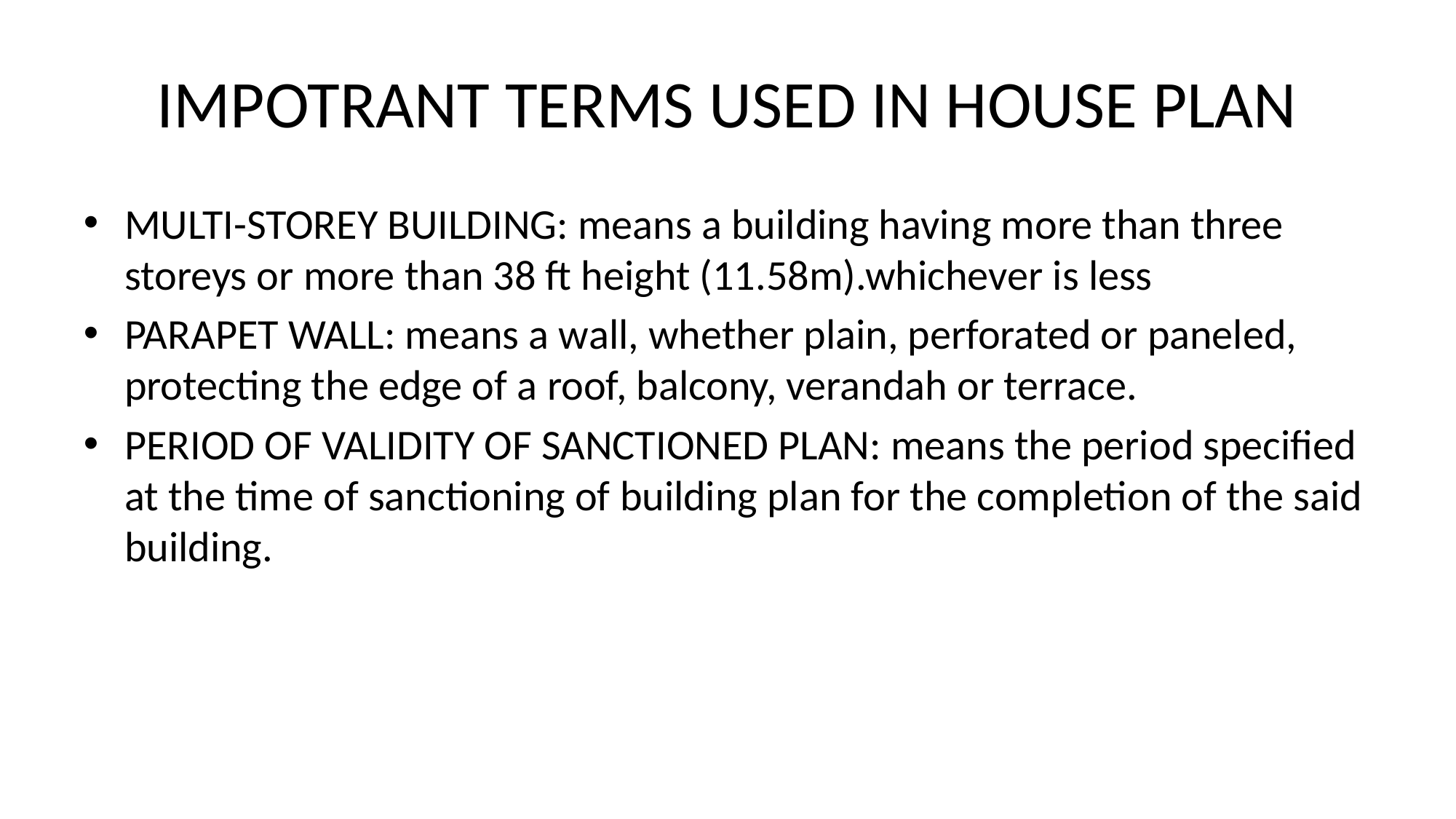

# IMPOTRANT TERMS USED IN HOUSE PLAN
MULTI-STOREY BUILDING: means a building having more than three storeys or more than 38 ft height (11.58m).whichever is less
PARAPET WALL: means a wall, whether plain, perforated or paneled, protecting the edge of a roof, balcony, verandah or terrace.
PERIOD OF VALIDITY OF SANCTIONED PLAN: means the period specified at the time of sanctioning of building plan for the completion of the said building.